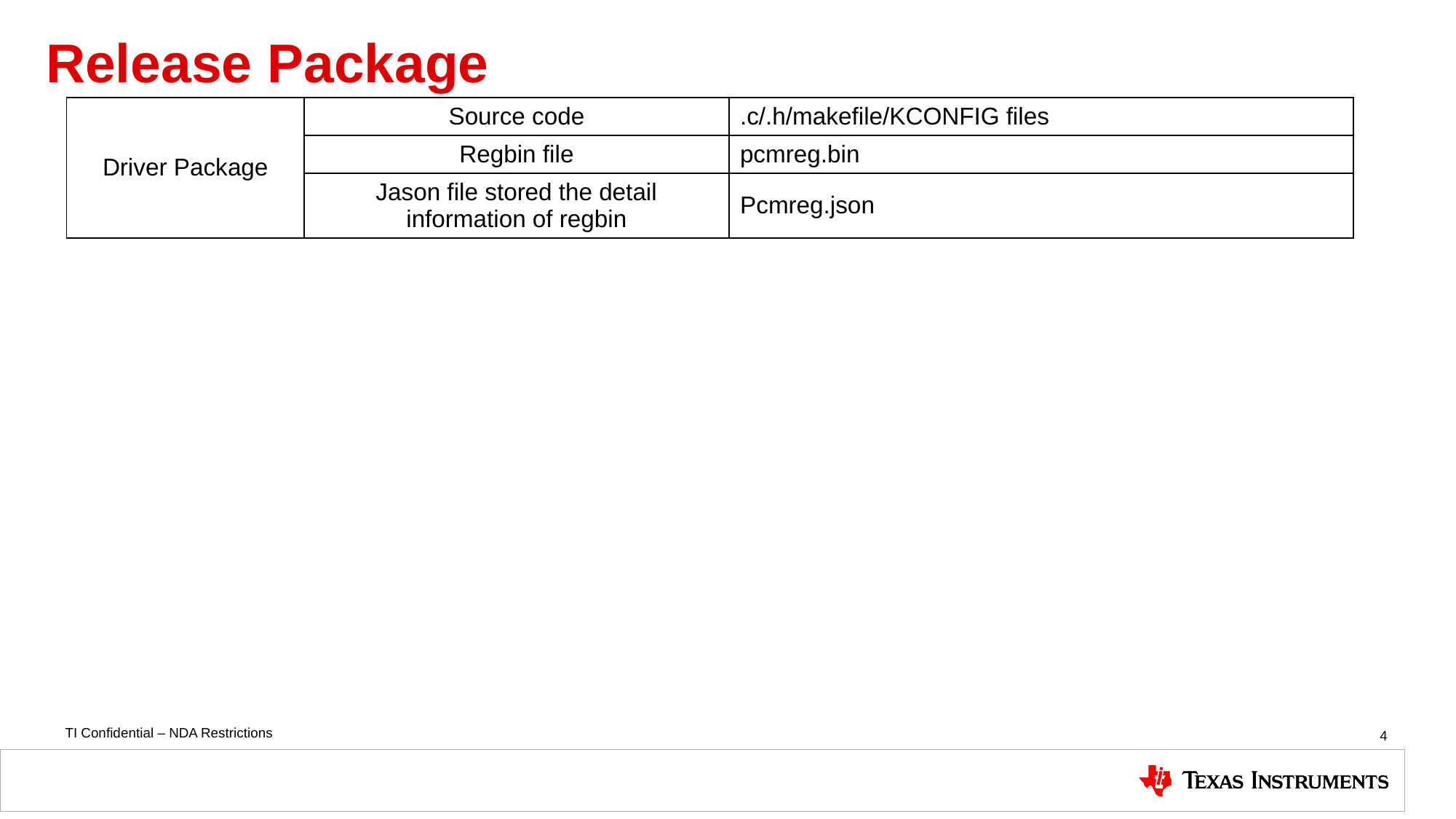

# Release Package
| Driver Package | Source code | .c/.h/makefile/KCONFIG files |
| --- | --- | --- |
|  | Regbin file | pcmreg.bin |
|  | Jason file stored the detail information of regbin | Pcmreg.json |
4